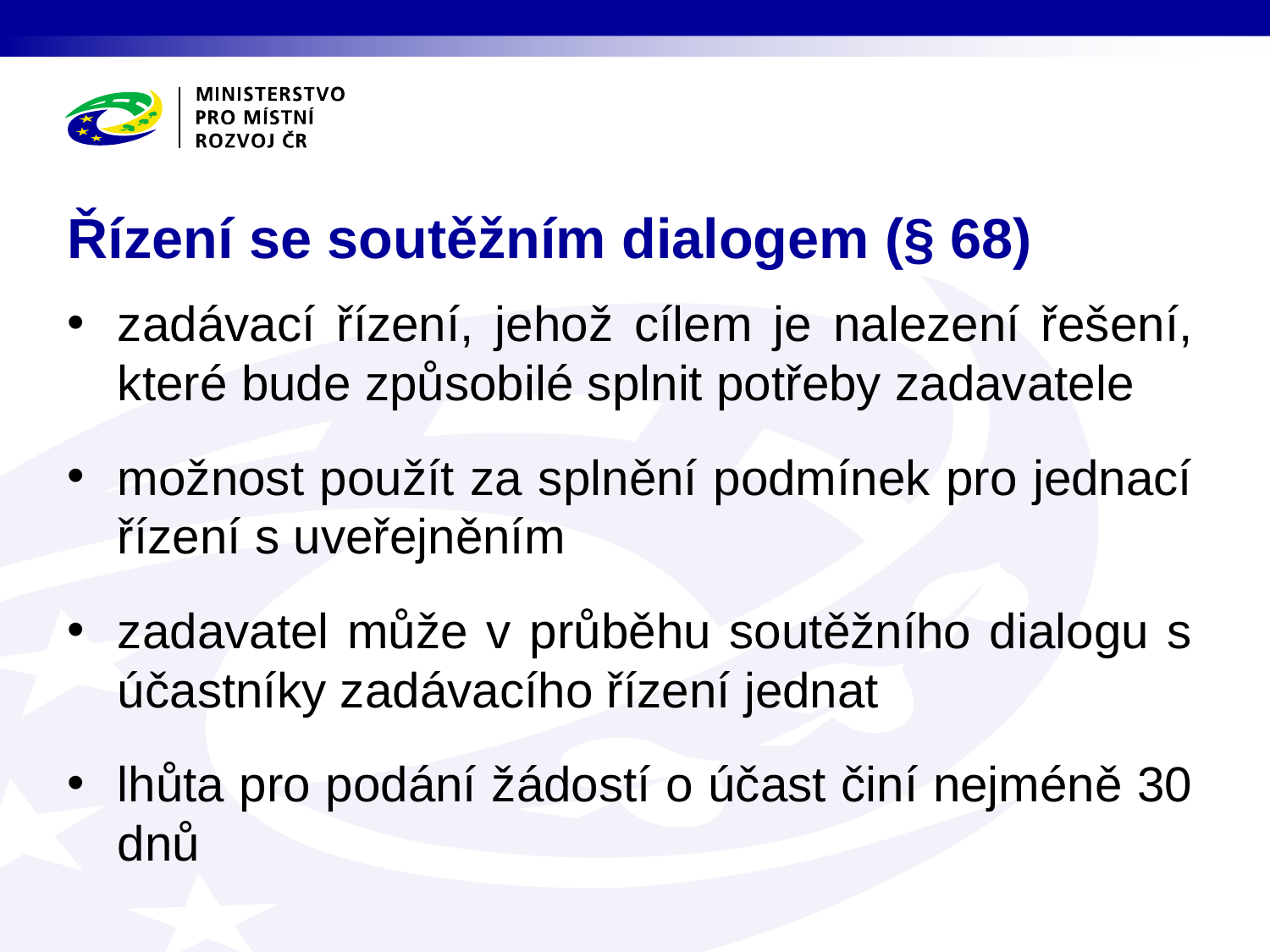

# Řízení se soutěžním dialogem (§ 68)
zadávací řízení, jehož cílem je nalezení řešení, které bude způsobilé splnit potřeby zadavatele
možnost použít za splnění podmínek pro jednací řízení s uveřejněním
zadavatel může v průběhu soutěžního dialogu s účastníky zadávacího řízení jednat
lhůta pro podání žádostí o účast činí nejméně 30 dnů